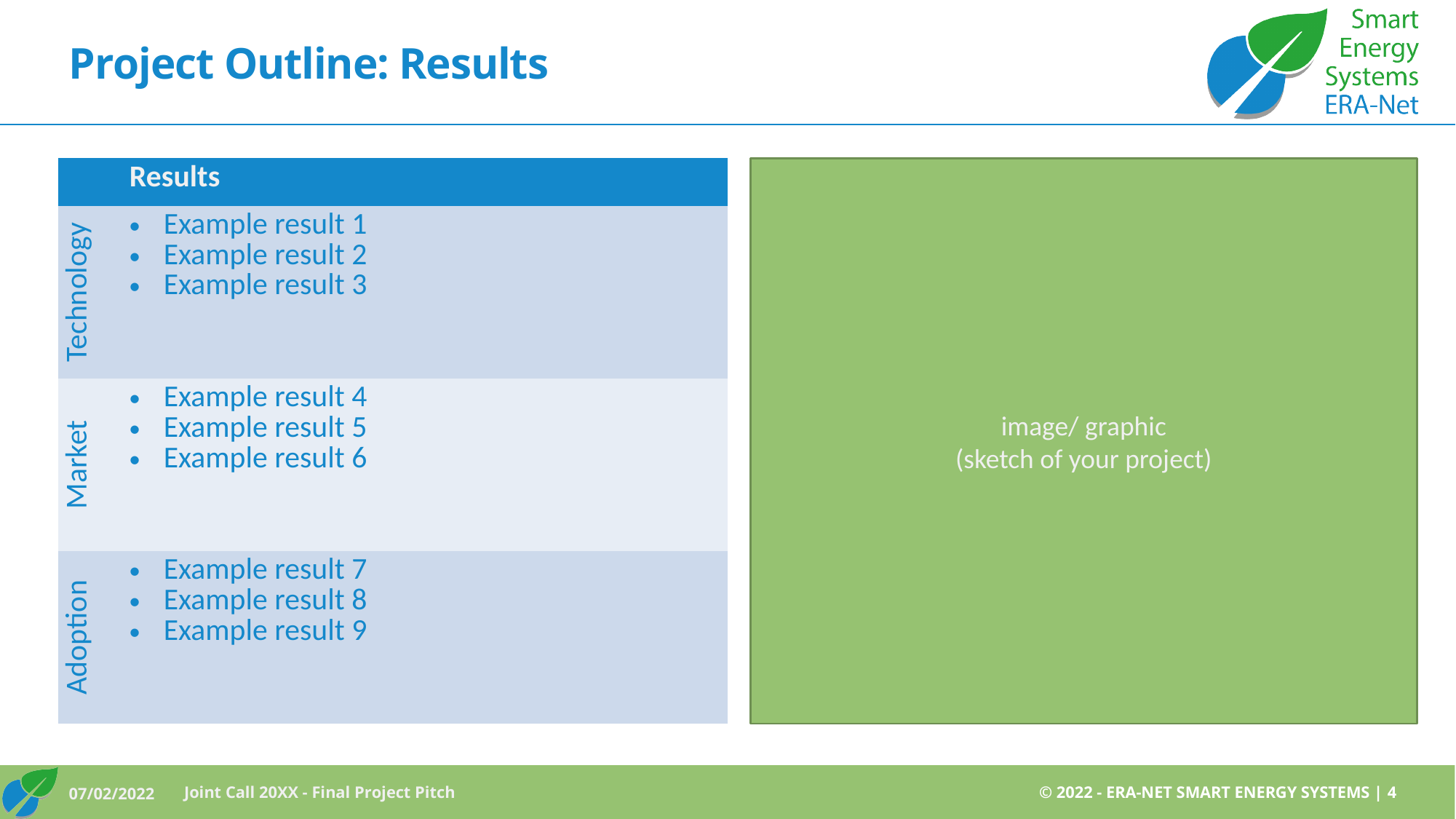

# Project Outline: Results
|  | Results |
| --- | --- |
| Technology | Example result 1 Example result 2 Example result 3 |
| Market | Example result 4 Example result 5 Example result 6 |
| Adoption | Example result 7 Example result 8 Example result 9 |
image/ graphic
(sketch of your project)
© 2022 - ERA-NET SMART ENERGY SYSTEMS | 4
07/02/2022
Joint Call 20XX - Final Project Pitch